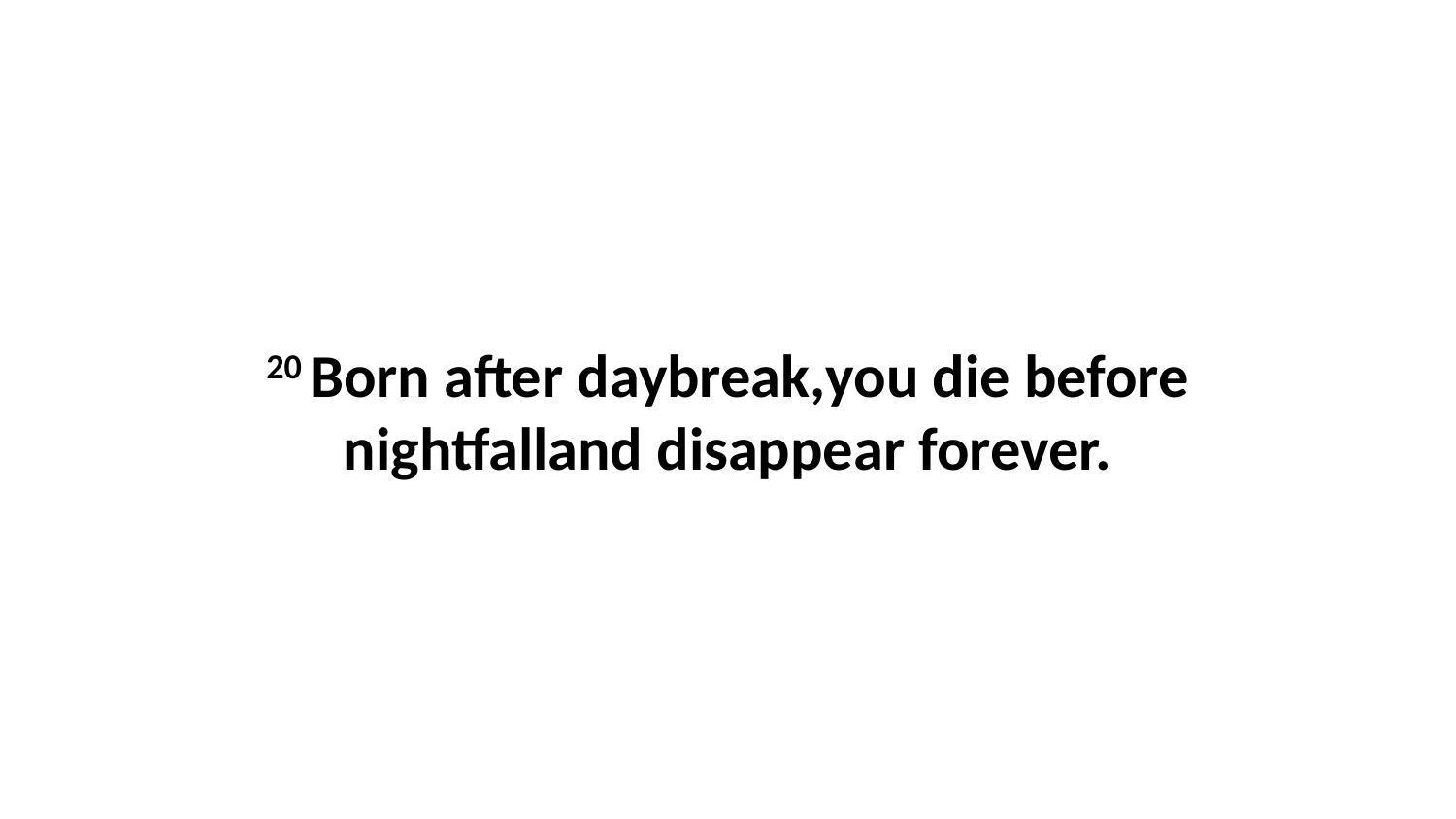

20 Born after daybreak,you die before nightfalland disappear forever.